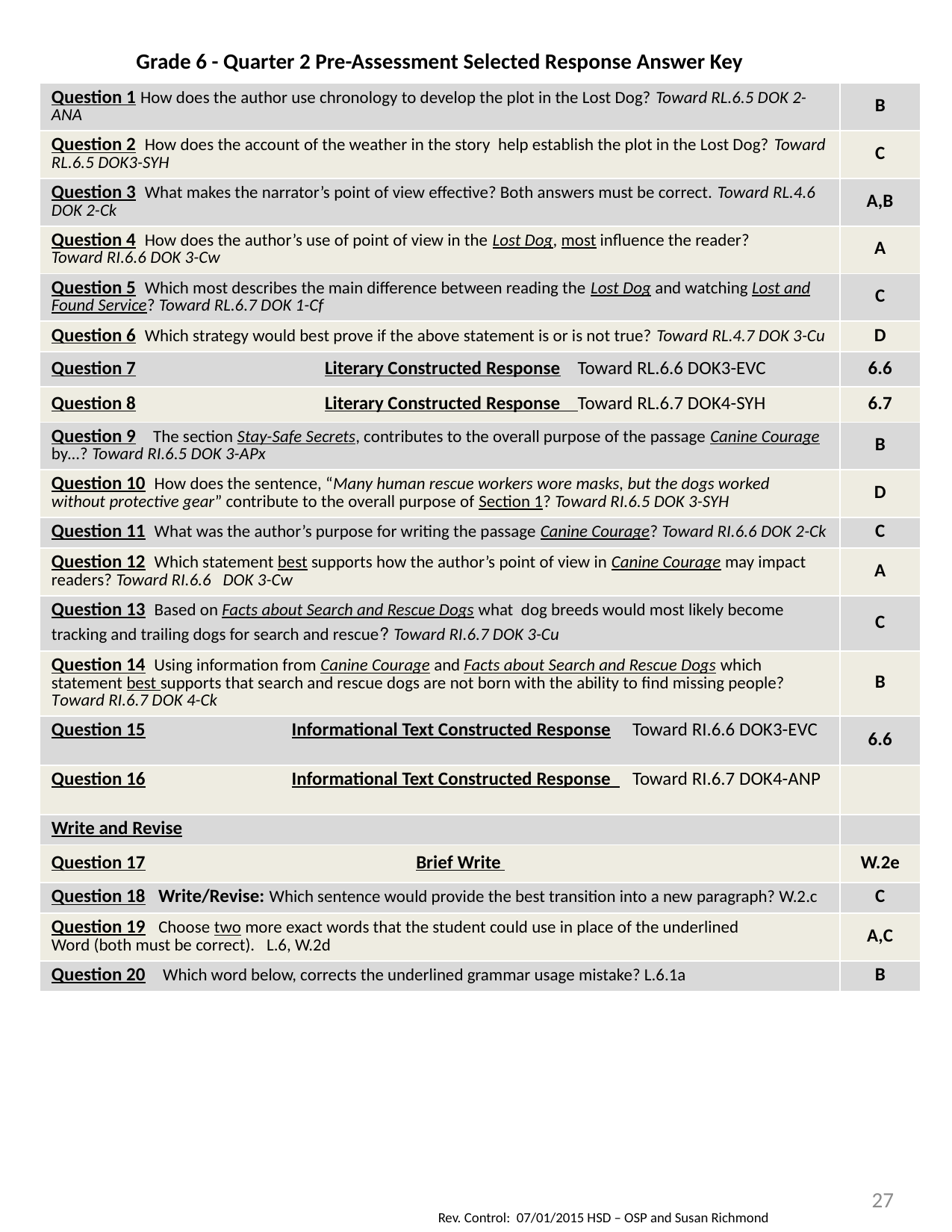

| Grade 6 - Quarter 2 Pre-Assessment Selected Response Answer Key |  |
| --- | --- |
| Question 1 How does the author use chronology to develop the plot in the Lost Dog? Toward RL.6.5 DOK 2- ANA | B |
| Question 2 How does the account of the weather in the story help establish the plot in the Lost Dog? Toward RL.6.5 DOK3-SYH | C |
| Question 3 What makes the narrator’s point of view effective? Both answers must be correct. Toward RL.4.6 DOK 2-Ck | A,B |
| Question 4 How does the author’s use of point of view in the Lost Dog, most influence the reader? Toward RI.6.6 DOK 3-Cw | A |
| Question 5 Which most describes the main difference between reading the Lost Dog and watching Lost and Found Service? Toward RL.6.7 DOK 1-Cf | C |
| Question 6 Which strategy would best prove if the above statement is or is not true? Toward RL.4.7 DOK 3-Cu | D |
| Question 7 Literary Constructed Response Toward RL.6.6 DOK3-EVC | 6.6 |
| Question 8 Literary Constructed Response Toward RL.6.7 DOK4-SYH | 6.7 |
| Question 9 The section Stay-Safe Secrets, contributes to the overall purpose of the passage Canine Courage by...? Toward RI.6.5 DOK 3-APx | B |
| Question 10 How does the sentence, “Many human rescue workers wore masks, but the dogs worked without protective gear” contribute to the overall purpose of Section 1? Toward RI.6.5 DOK 3-SYH | D |
| Question 11 What was the author’s purpose for writing the passage Canine Courage? Toward RI.6.6 DOK 2-Ck | C |
| Question 12 Which statement best supports how the author’s point of view in Canine Courage may impact readers? Toward RI.6.6 DOK 3-Cw | A |
| Question 13 Based on Facts about Search and Rescue Dogs what dog breeds would most likely become tracking and trailing dogs for search and rescue? Toward RI.6.7 DOK 3-Cu | C |
| Question 14 Using information from Canine Courage and Facts about Search and Rescue Dogs which statement best supports that search and rescue dogs are not born with the ability to find missing people? Toward RI.6.7 DOK 4-Ck | B |
| Question 15 Informational Text Constructed Response Toward RI.6.6 DOK3-EVC | 6.6 |
| Question 16 Informational Text Constructed Response Toward RI.6.7 DOK4-ANP |  |
| Write and Revise |  |
| Question 17 Brief Write | W.2e |
| Question 18 Write/Revise: Which sentence would provide the best transition into a new paragraph? W.2.c | C |
| Question 19 Choose two more exact words that the student could use in place of the underlined Word (both must be correct). L.6, W.2d | A,C |
| Question 20 Which word below, corrects the underlined grammar usage mistake? L.6.1a | B |
27